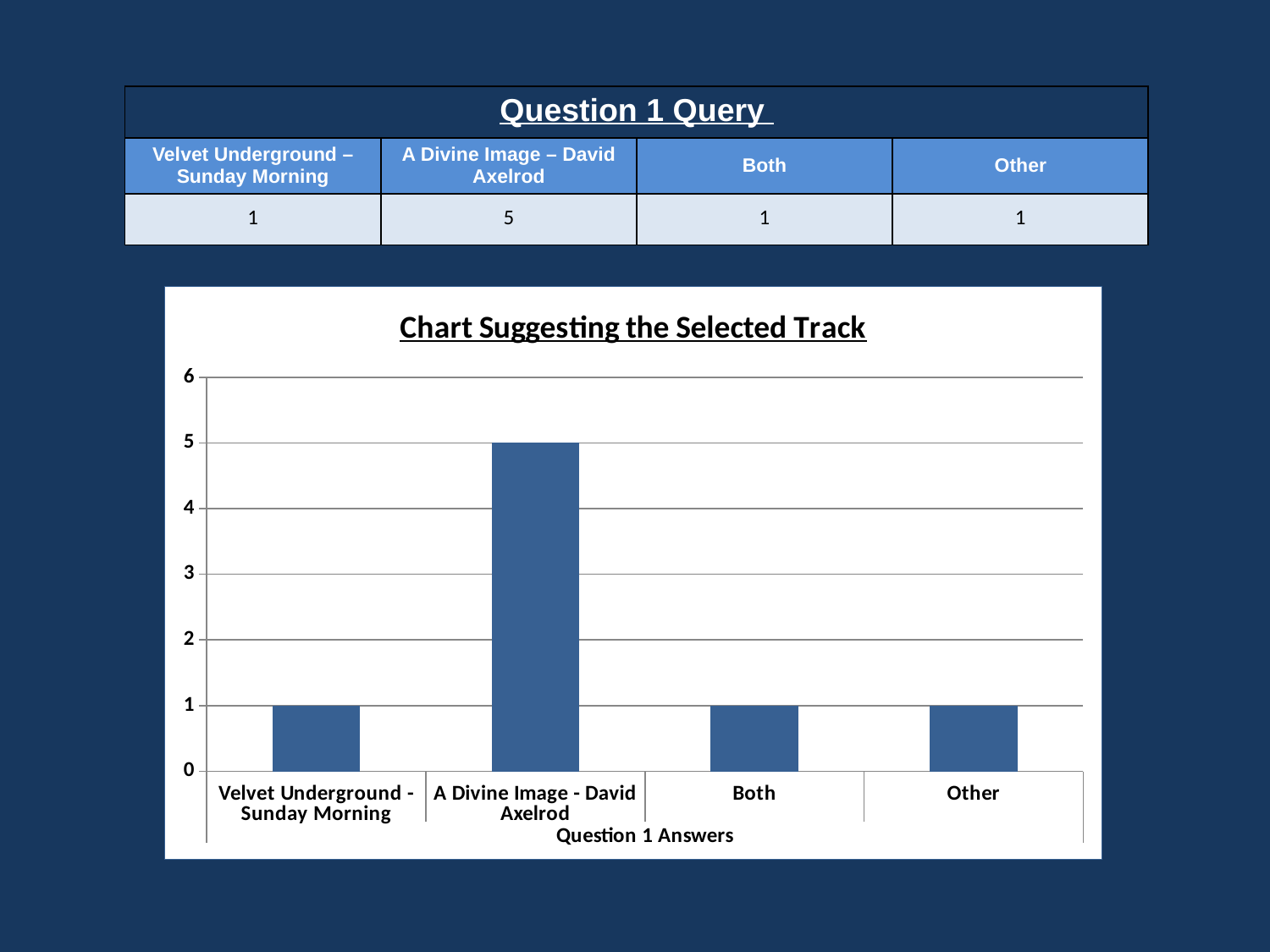

| Question 1 Query |  |  |  |
| --- | --- | --- | --- |
| Velvet Underground – Sunday Morning | A Divine Image – David Axelrod | Both | Other |
| 1 | 5 | 1 | 1 |

### Chart: Chart Suggesting the Selected Track

| Category |  |
|---|---|
| Velvet Underground - Sunday Morning | 1.0 |
| A Divine Image - David Axelrod | 5.0 |
| Both | 1.0 |
| Other | 1.0 |